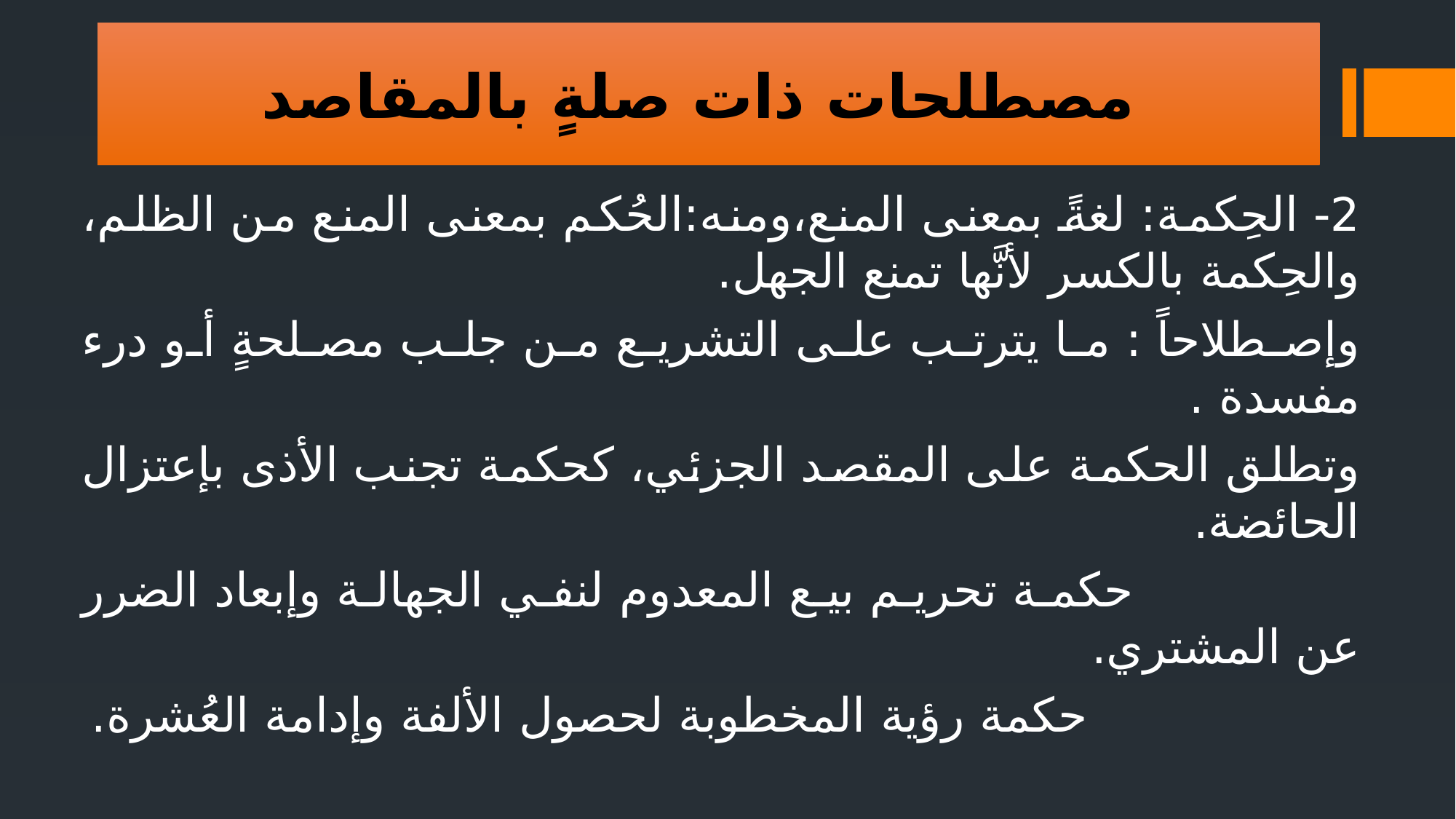

مصطلحات ذات صلةٍ بالمقاصد
2- الحِكمة: لغةً بمعنى المنع،ومنه:الحُكم بمعنى المنع من الظلم، والحِكمة بالكسر لأنَّها تمنع الجهل.
وإصطلاحاً : ما يترتب على التشريع من جلب مصلحةٍ أو درء مفسدة .
وتطلق الحكمة على المقصد الجزئي، كحكمة تجنب الأذى بإعتزال الحائضة.
               حكمة تحريم بيع المعدوم لنفي الجهالة وإبعاد الضرر عن المشتري.
                  حكمة رؤية المخطوبة لحصول الألفة وإدامة العُشرة.